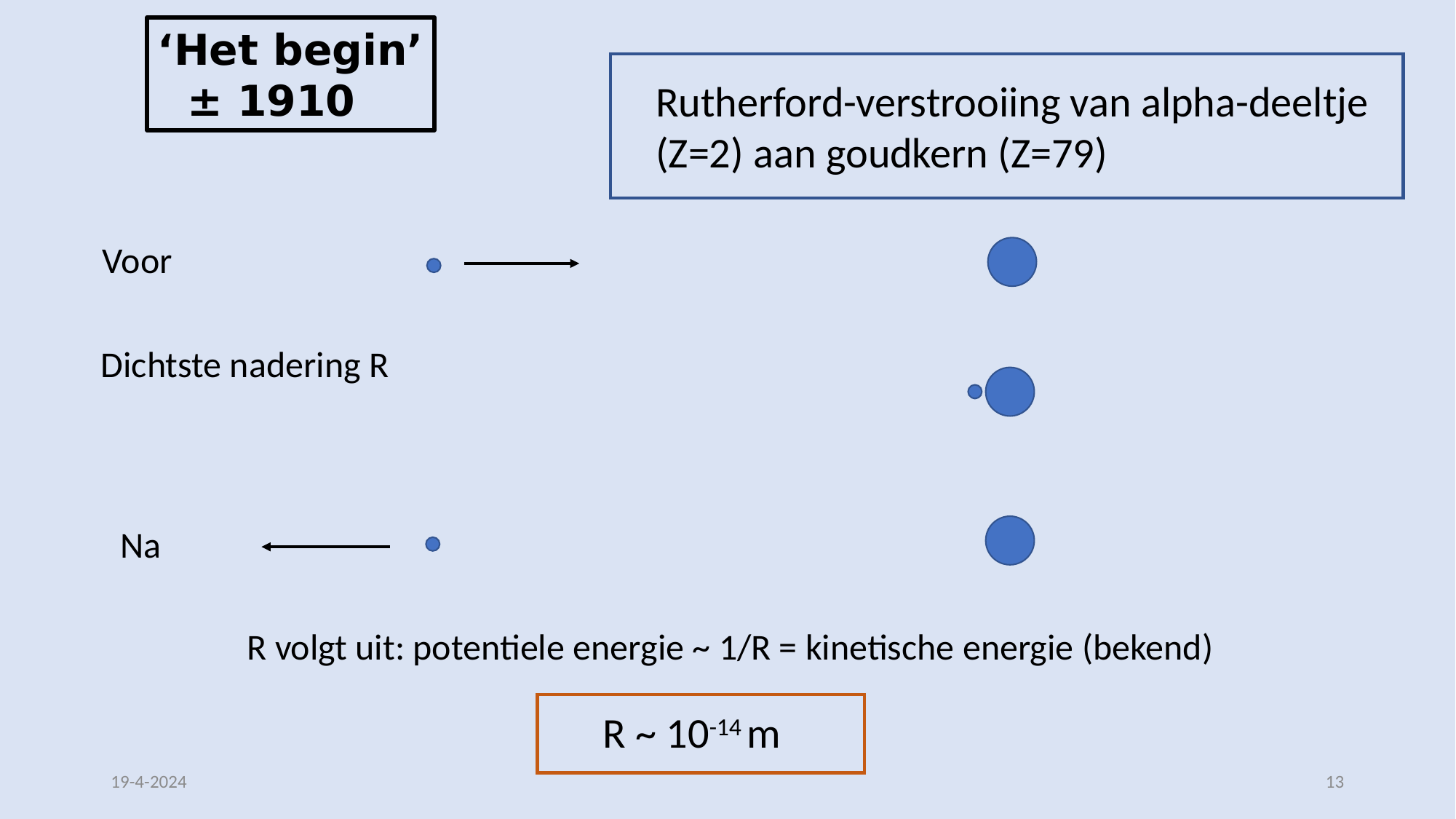

‘Het begin’
  ± 1910

Rutherford-verstrooiing van alpha-deeltje
(Z=2) aan goudkern (Z=79)
Voor

Dichtste nadering R

Na

R volgt uit: potentiele energie ~ 1/R = kinetische energie (bekend)

R ~ 10-14 m
19-4-2024
13